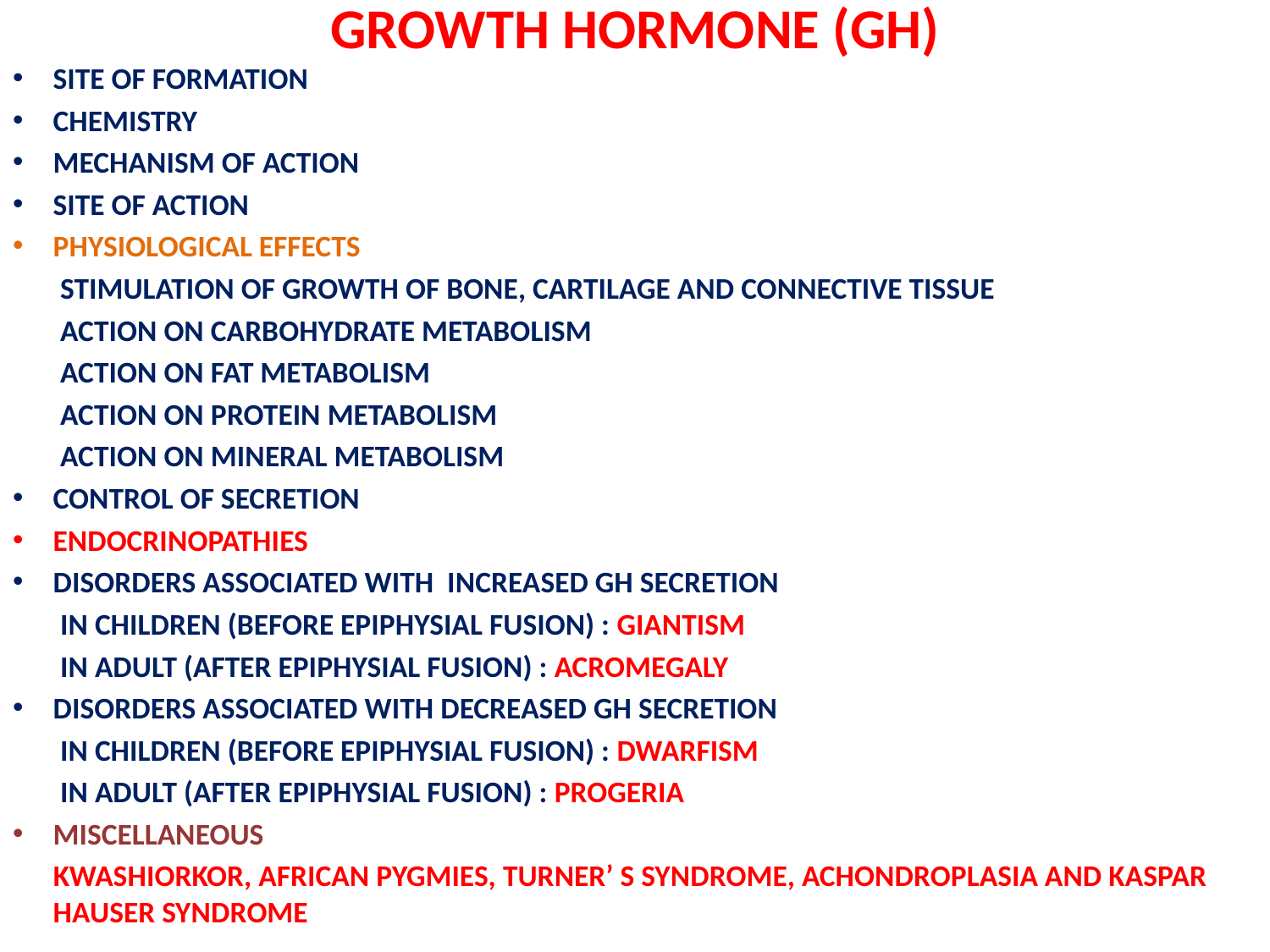

# GROWTH HORMONE (GH)
SITE OF FORMATION
CHEMISTRY
MECHANISM OF ACTION
SITE OF ACTION
PHYSIOLOGICAL EFFECTS
       STIMULATION OF GROWTH OF BONE, CARTILAGE AND CONNECTIVE TISSUE
       ACTION ON CARBOHYDRATE METABOLISM
       ACTION ON FAT METABOLISM
       ACTION ON PROTEIN METABOLISM
       ACTION ON MINERAL METABOLISM
CONTROL OF SECRETION
ENDOCRINOPATHIES
DISORDERS ASSOCIATED WITH  INCREASED GH SECRETION
       IN CHILDREN (BEFORE EPIPHYSIAL FUSION) : GIANTISM
       IN ADULT (AFTER EPIPHYSIAL FUSION) : ACROMEGALY
DISORDERS ASSOCIATED WITH DECREASED GH SECRETION
       IN CHILDREN (BEFORE EPIPHYSIAL FUSION) : DWARFISM
       IN ADULT (AFTER EPIPHYSIAL FUSION) : PROGERIA
MISCELLANEOUS
      KWASHIORKOR, AFRICAN PYGMIES, TURNER’ S SYNDROME, ACHONDROPLASIA AND KASPAR HAUSER SYNDROME